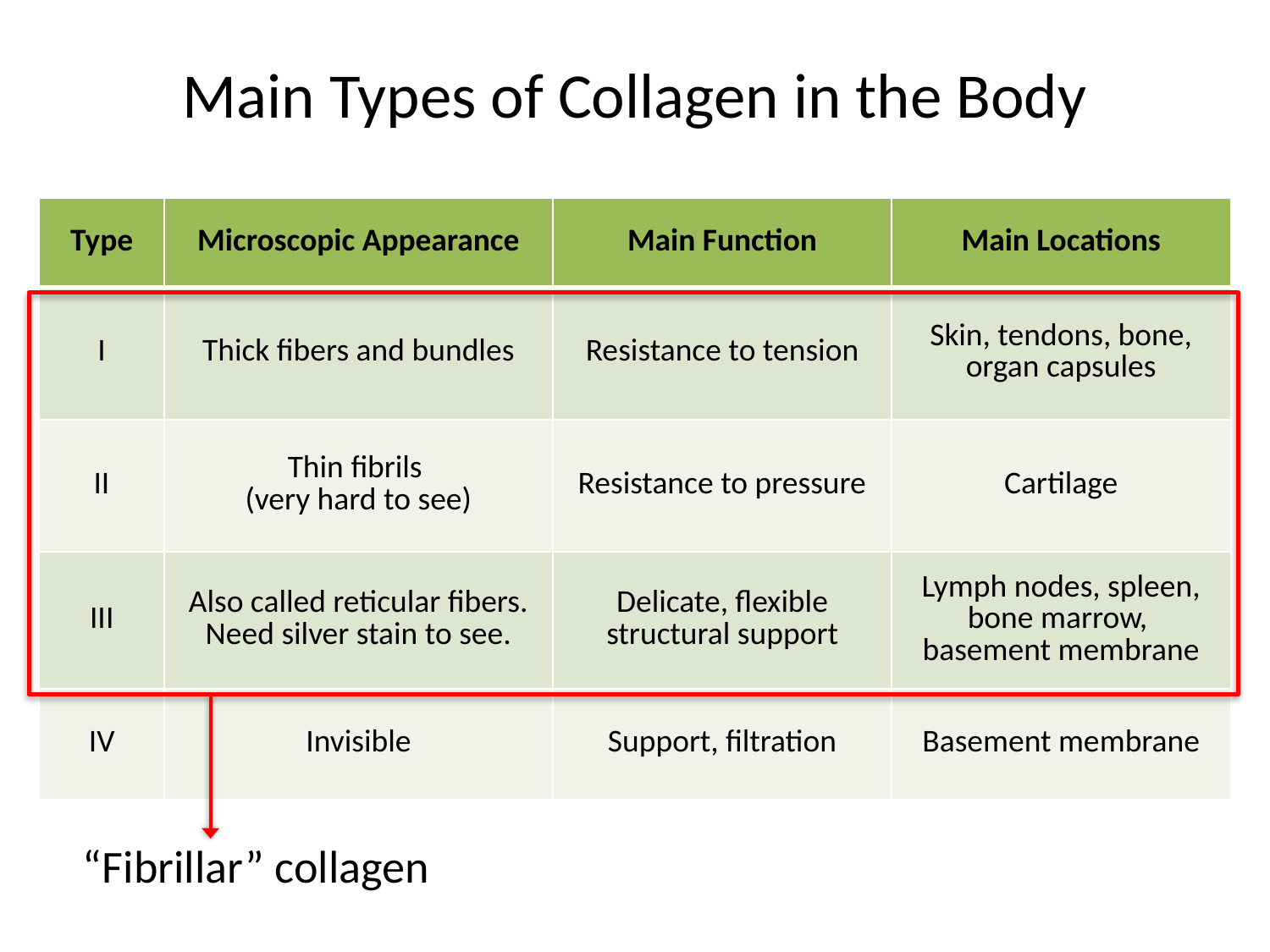

# Main Types of Collagen in the Body
| Type | Microscopic Appearance | Main Function | Main Locations |
| --- | --- | --- | --- |
| I | Thick fibers and bundles | Resistance to tension | Skin, tendons, bone, organ capsules |
| II | Thin fibrils (very hard to see) | Resistance to pressure | Cartilage |
| III | Also called reticular fibers. Need silver stain to see. | Delicate, flexible structural support | Lymph nodes, spleen, bone marrow, basement membrane |
| IV | Invisible | Support, filtration | Basement membrane |

“Fibrillar” collagen